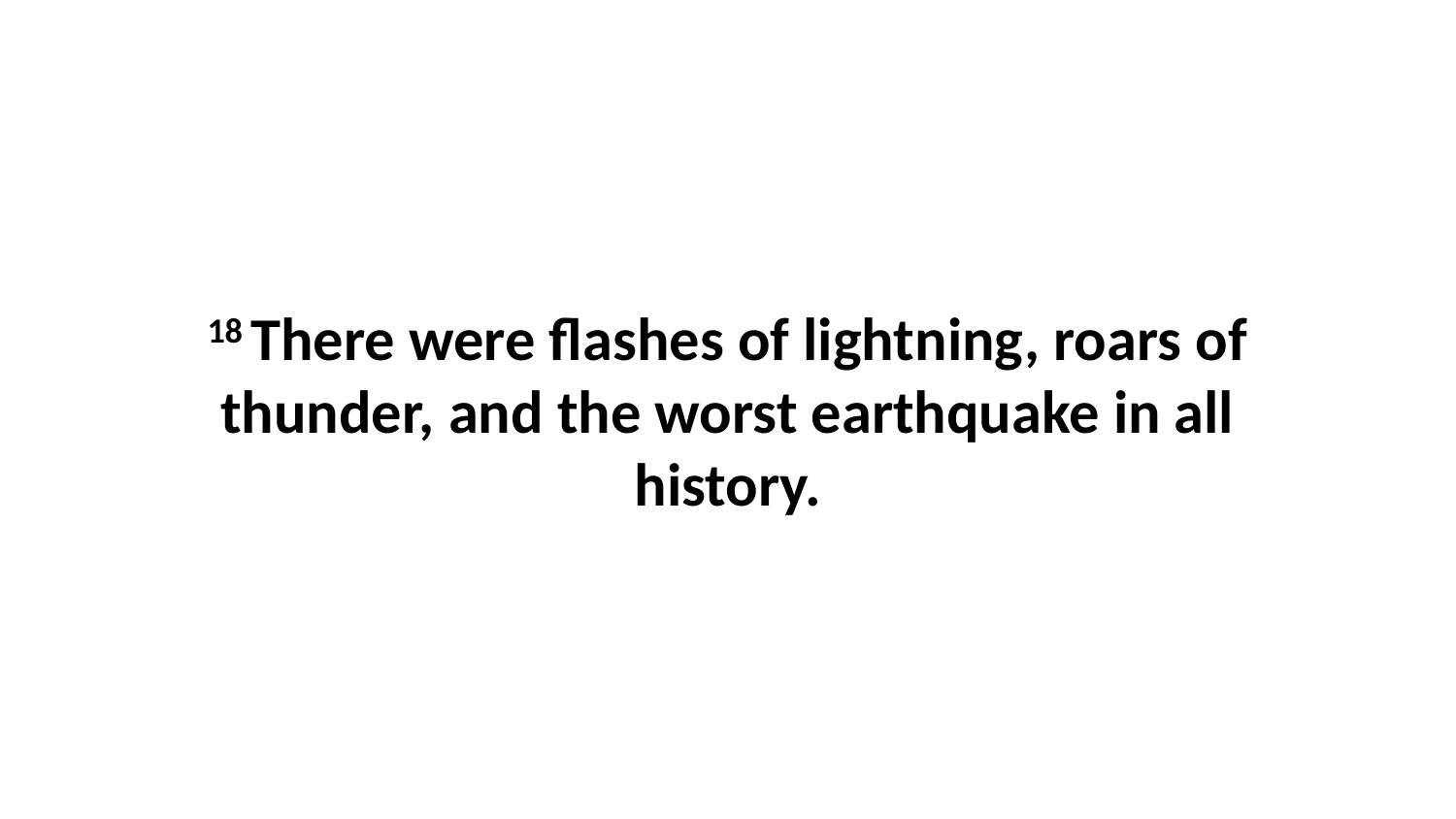

18 There were flashes of lightning, roars of thunder, and the worst earthquake in all history.